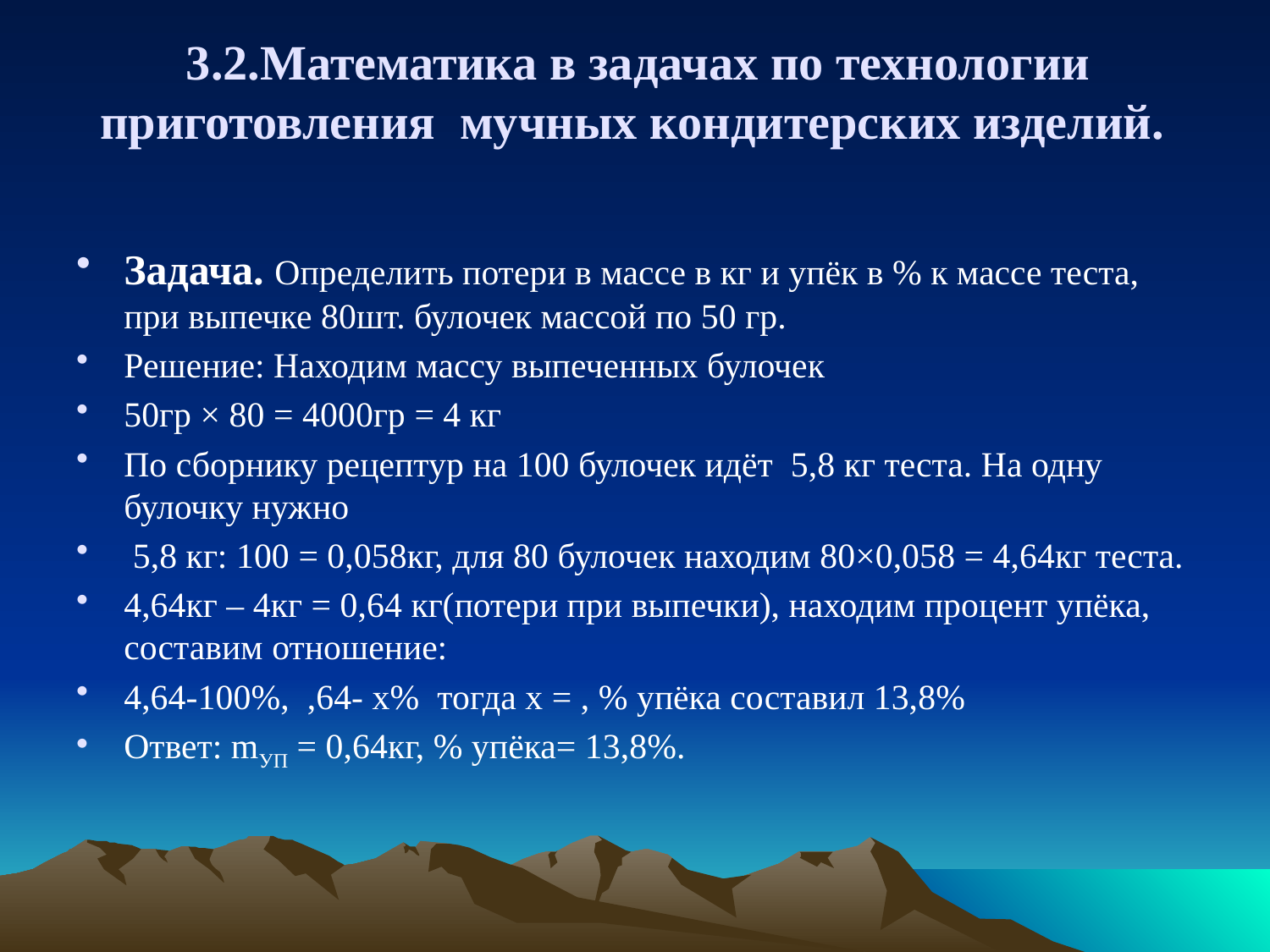

3.2.Математика в задачах по технологии
приготовления  мучных кондитерских изделий.
Задача. Определить потери в массе в кг и упёк в % к массе теста, при выпечке 80шт. булочек массой по 50 гр.
Решение: Находим массу выпеченных булочек
50гр × 80 = 4000гр = 4 кг
По сборнику рецептур на 100 булочек идёт  5,8 кг теста. На одну булочку нужно
 5,8 кг: 100 = 0,058кг, для 80 булочек находим 80×0,058 = 4,64кг теста.
4,64кг – 4кг = 0,64 кг(потери при выпечки), находим процент упёка, составим отношение:
4,64-100%,  ,64- х%  тогда х = , % упёка составил 13,8%
Ответ: mУП = 0,64кг, % упёка= 13,8%.